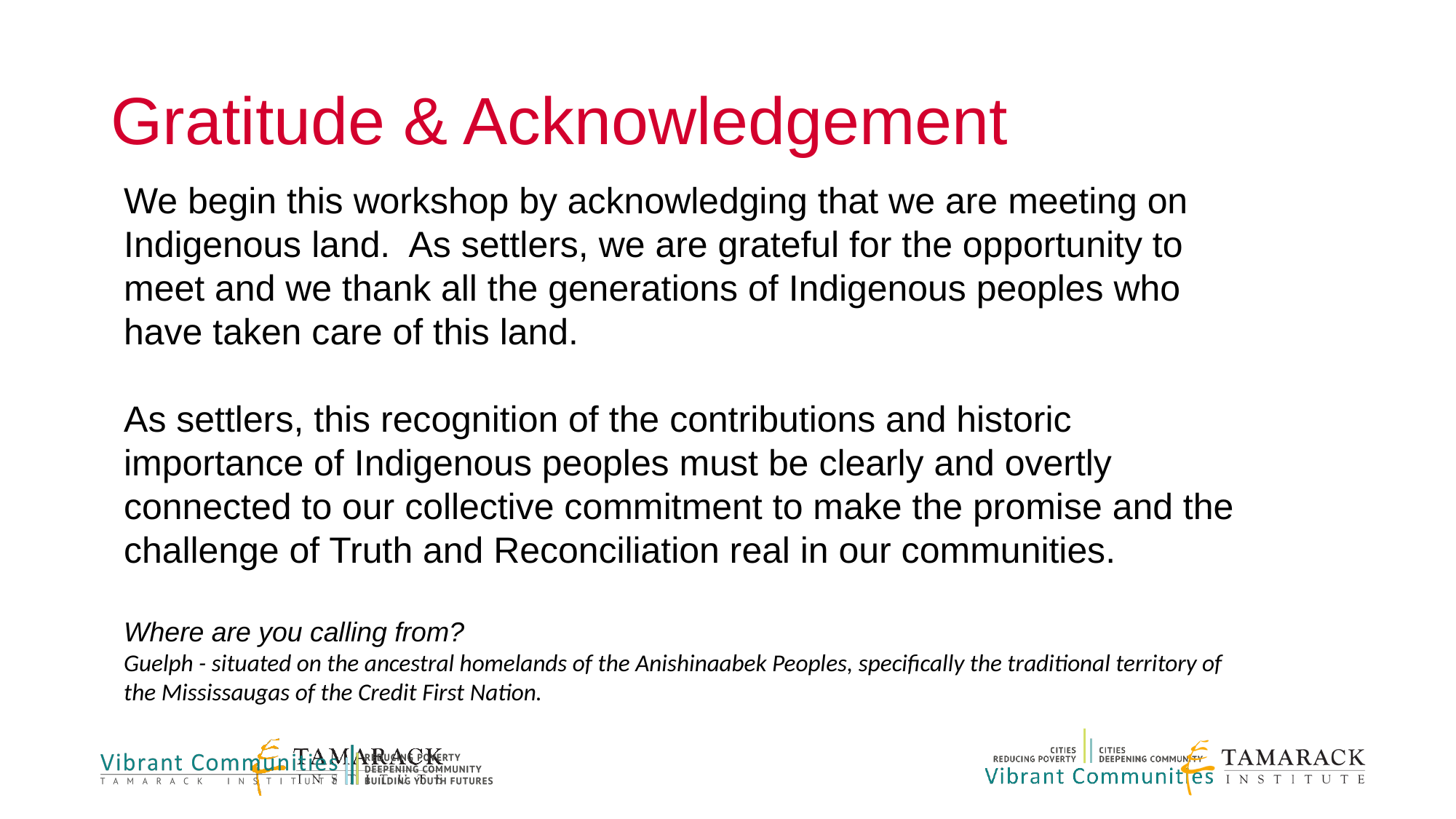

# Gratitude & Acknowledgement

We begin this workshop by acknowledging that we are meeting on Indigenous land.  As settlers, we are grateful for the opportunity to meet and we thank all the generations of Indigenous peoples who have taken care of this land.

As settlers, this recognition of the contributions and historic importance of Indigenous peoples must be clearly and overtly connected to our collective commitment to make the promise and the challenge of Truth and Reconciliation real in our communities.

Where are you calling from?
Guelph - situated on the ancestral homelands of the Anishinaabek Peoples, specifically the traditional territory of the Mississaugas of the Credit First Nation.